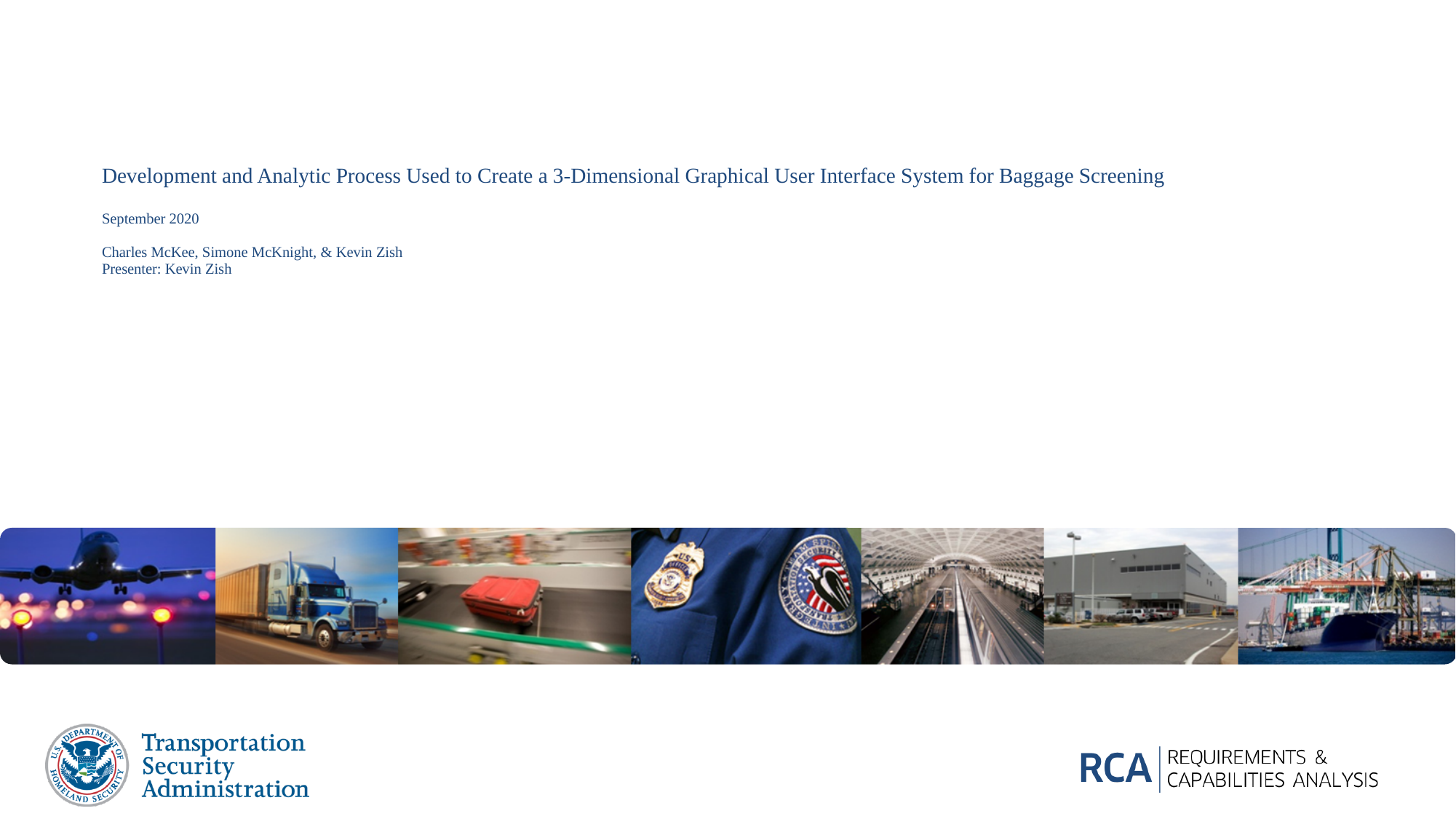

# Development and Analytic Process Used to Create a 3-Dimensional Graphical User Interface System for Baggage Screening September 2020 Charles McKee, Simone McKnight, & Kevin Zish Presenter: Kevin Zish